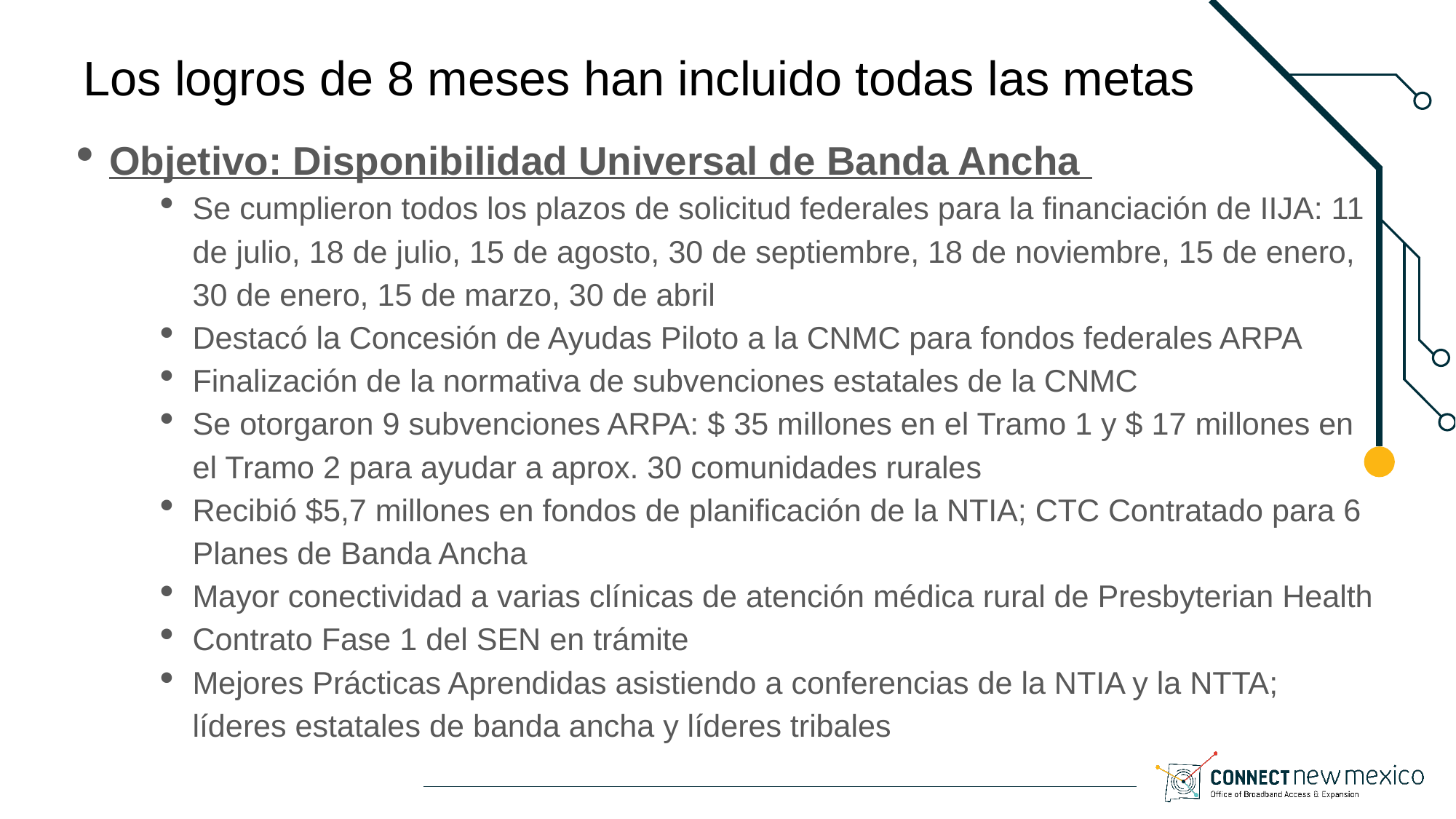

# Los logros de 8 meses han incluido todas las metas
Objetivo: Disponibilidad Universal de Banda Ancha
Se cumplieron todos los plazos de solicitud federales para la financiación de IIJA: 11 de julio, 18 de julio, 15 de agosto, 30 de septiembre, 18 de noviembre, 15 de enero, 30 de enero, 15 de marzo, 30 de abril
Destacó la Concesión de Ayudas Piloto a la CNMC para fondos federales ARPA
Finalización de la normativa de subvenciones estatales de la CNMC
Se otorgaron 9 subvenciones ARPA: $ 35 millones en el Tramo 1 y $ 17 millones en el Tramo 2 para ayudar a aprox. 30 comunidades rurales
Recibió $5,7 millones en fondos de planificación de la NTIA; CTC Contratado para 6 Planes de Banda Ancha
Mayor conectividad a varias clínicas de atención médica rural de Presbyterian Health
Contrato Fase 1 del SEN en trámite
Mejores Prácticas Aprendidas asistiendo a conferencias de la NTIA y la NTTA; líderes estatales de banda ancha y líderes tribales